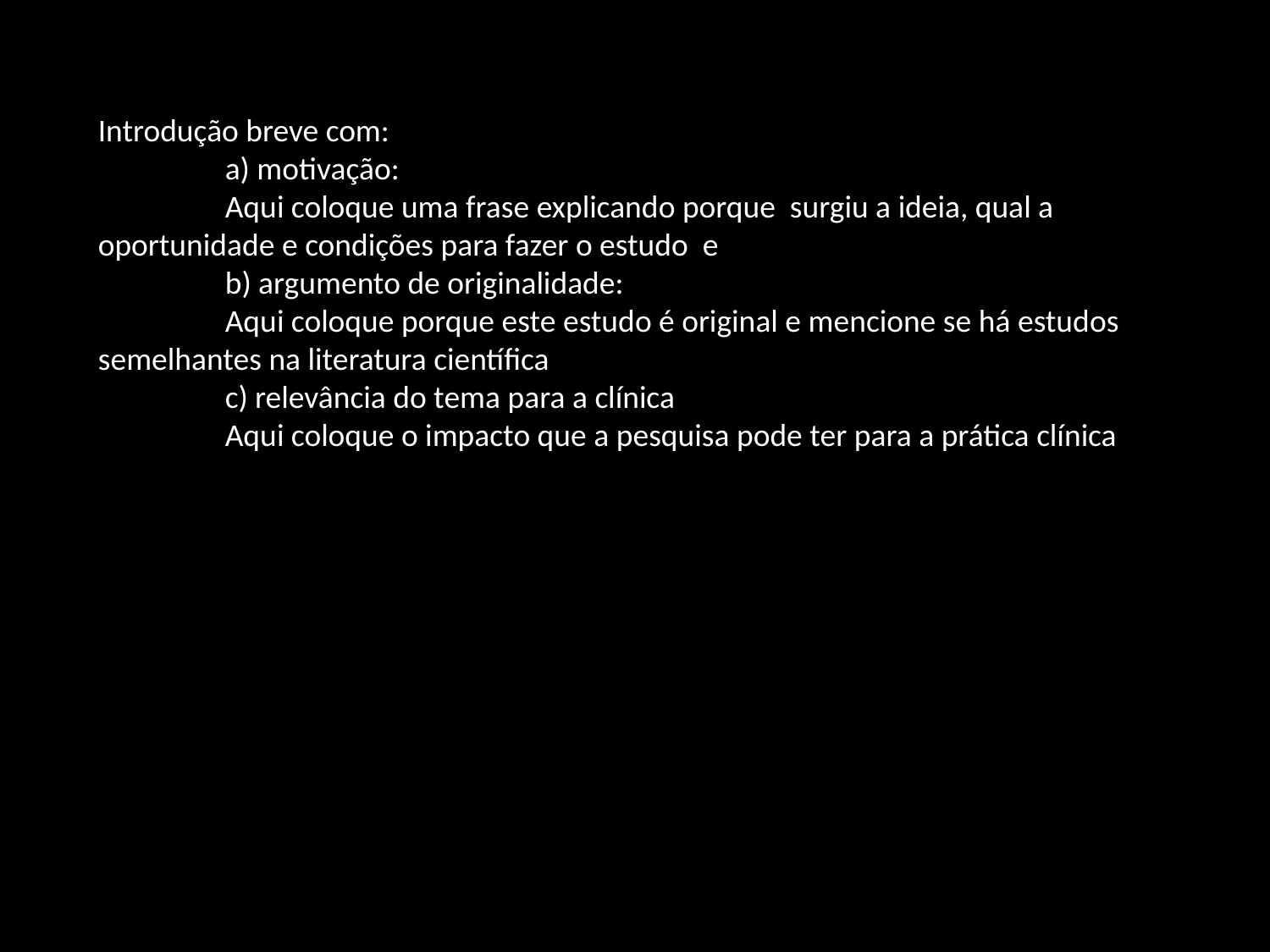

Introdução breve com:
	a) motivação:
	Aqui coloque uma frase explicando porque  surgiu a ideia, qual a oportunidade e condições para fazer o estudo  e
	b) argumento de originalidade:
	Aqui coloque porque este estudo é original e mencione se há estudos semelhantes na literatura científica
	c) relevância do tema para a clínica
	Aqui coloque o impacto que a pesquisa pode ter para a prática clínica